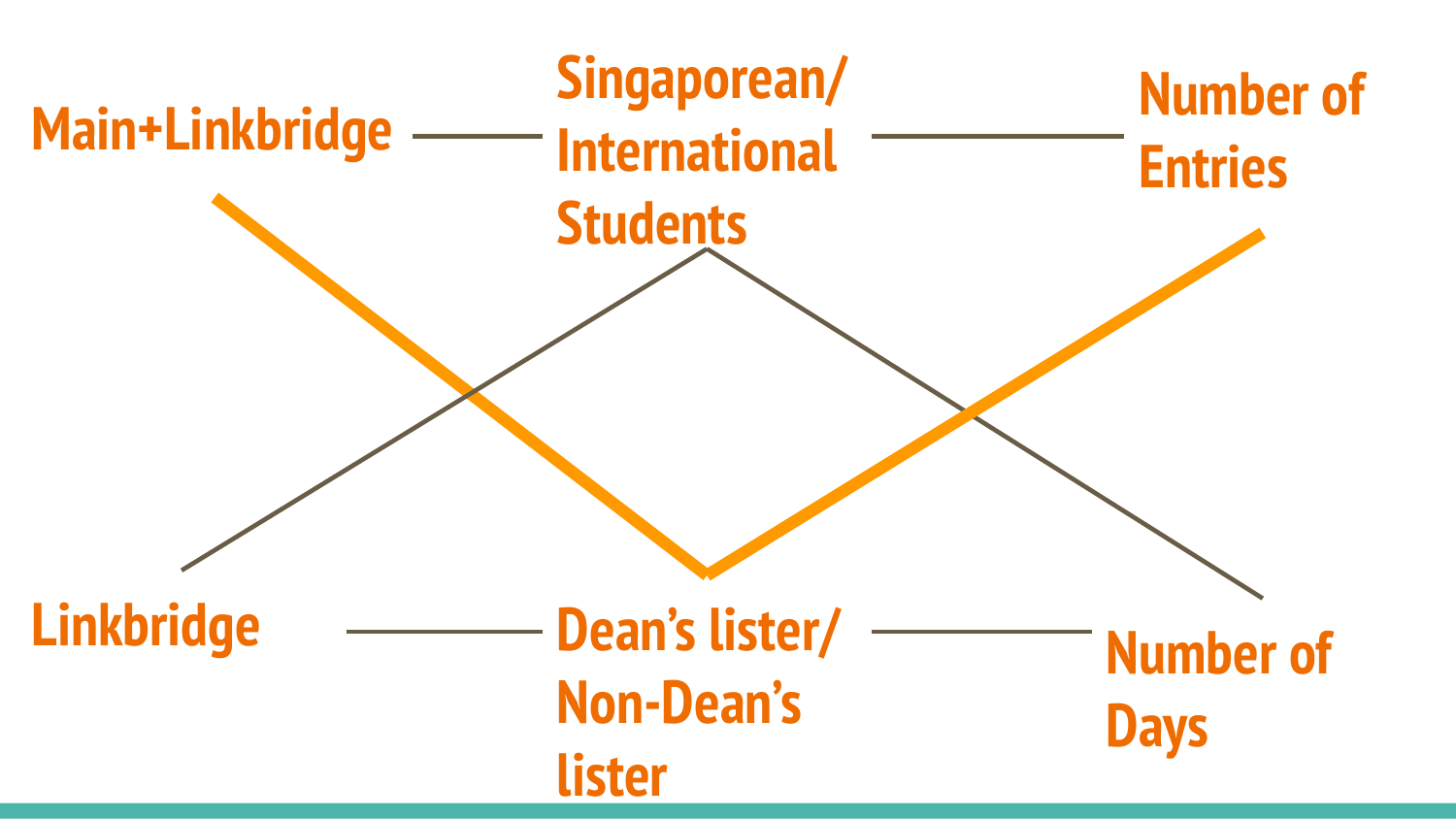

# Singaporean/
International Students
Number of Entries
Main+Linkbridge
Linkbridge
Dean’s lister/
Non-Dean’s lister
Number of Days